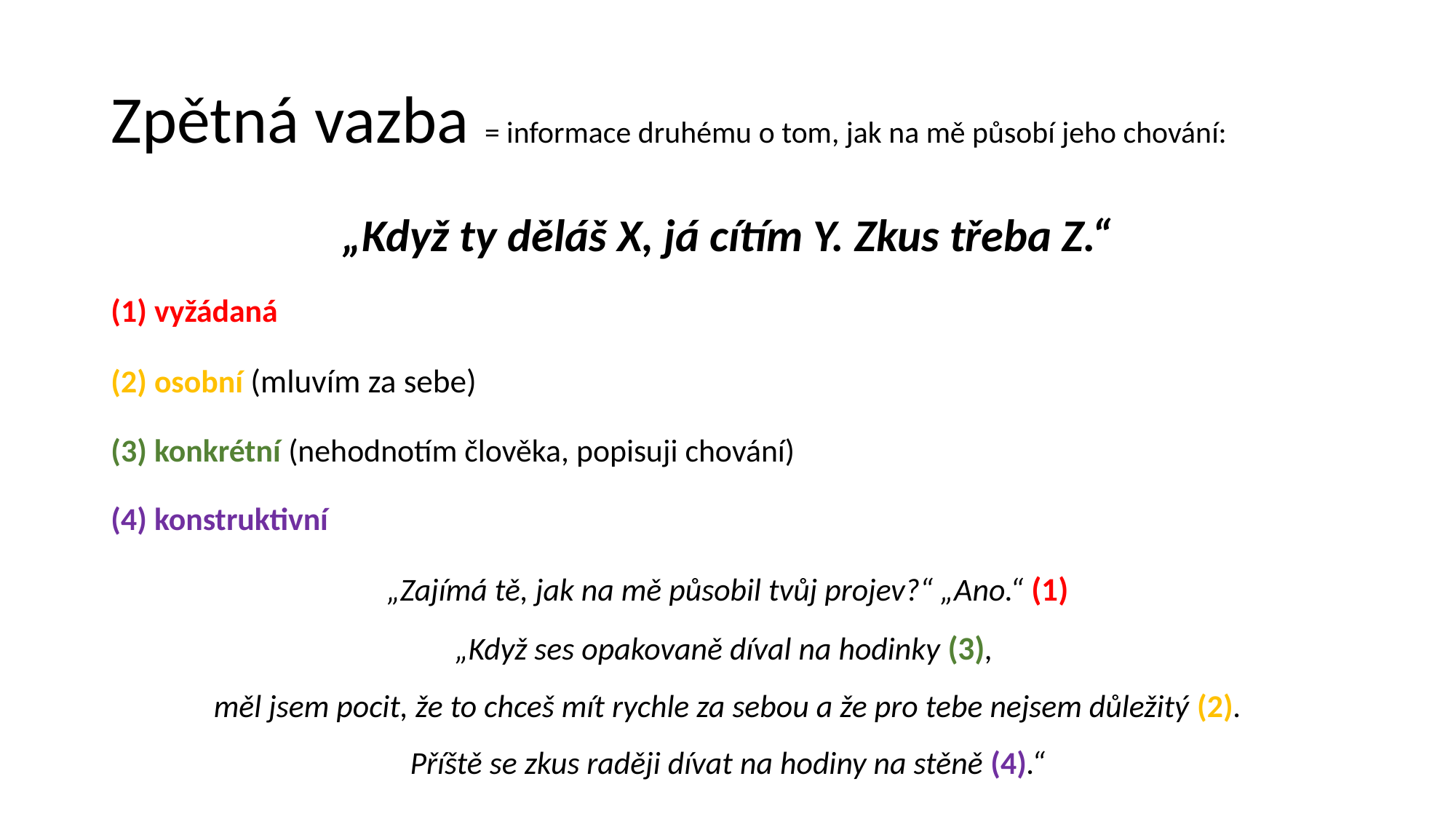

# Zpětná vazba = informace druhému o tom, jak na mě působí jeho chování:
„Když ty děláš X, já cítím Y. Zkus třeba Z.“
(1) vyžádaná
(2) osobní (mluvím za sebe)
(3) konkrétní (nehodnotím člověka, popisuji chování)
(4) konstruktivní
„Zajímá tě, jak na mě působil tvůj projev?“ „Ano.“ (1)
„Když ses opakovaně díval na hodinky (3),
měl jsem pocit, že to chceš mít rychle za sebou a že pro tebe nejsem důležitý (2).
Příště se zkus raději dívat na hodiny na stěně (4).“